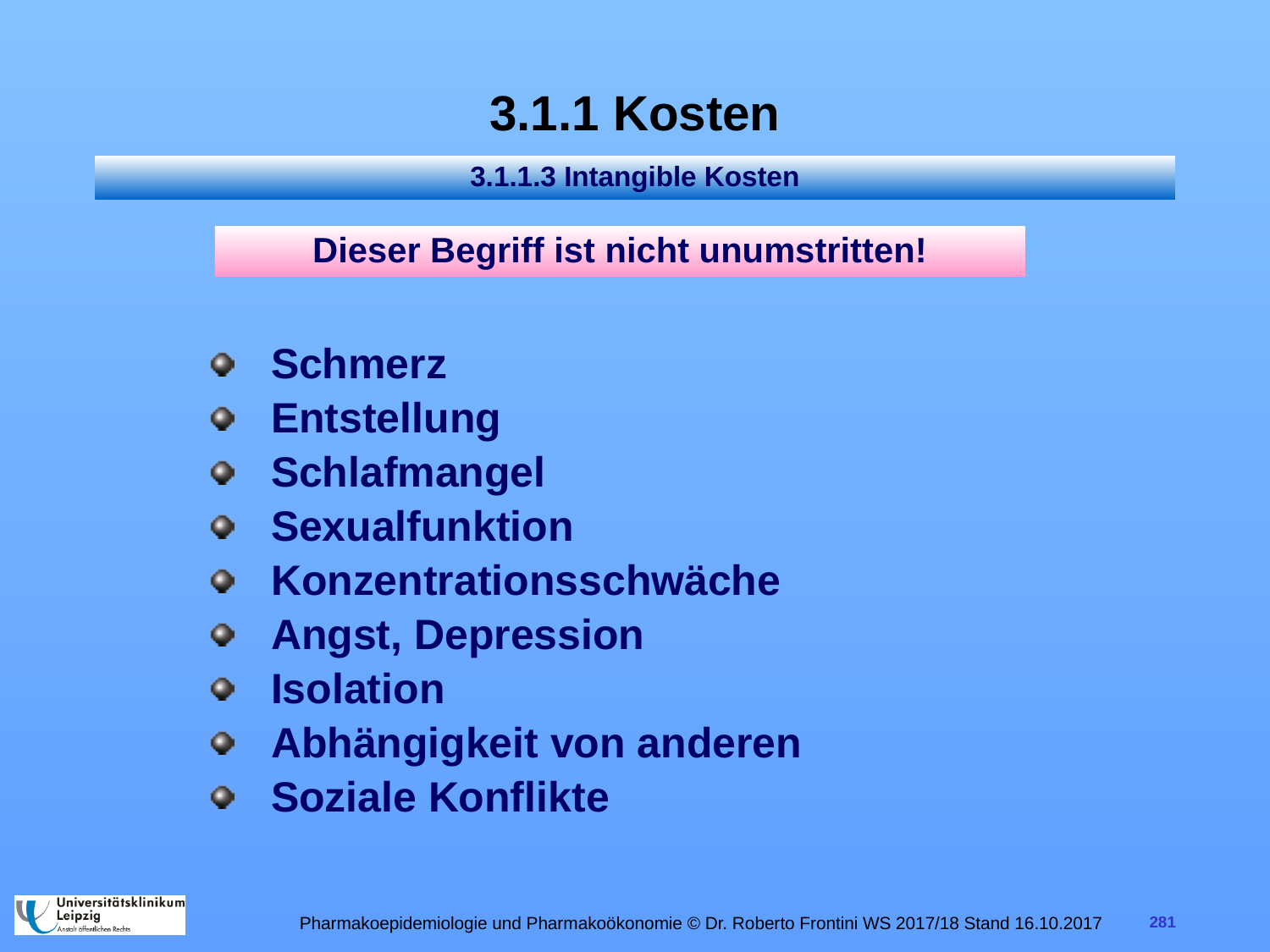

# 3.1.1 Kosten
3.1.1.3 Intangible Kosten
Dieser Begriff ist nicht unumstritten!

Schmerz
Entstellung
Schlafmangel
Sexualfunktion
Konzentrationsschwäche
Angst, Depression
Isolation
Abhängigkeit von anderen
Soziale Konflikte

Pharmakoepidemiologie und Pharmakoökonomie © Dr. Roberto Frontini WS 2017/18 Stand 16.10.2017
281